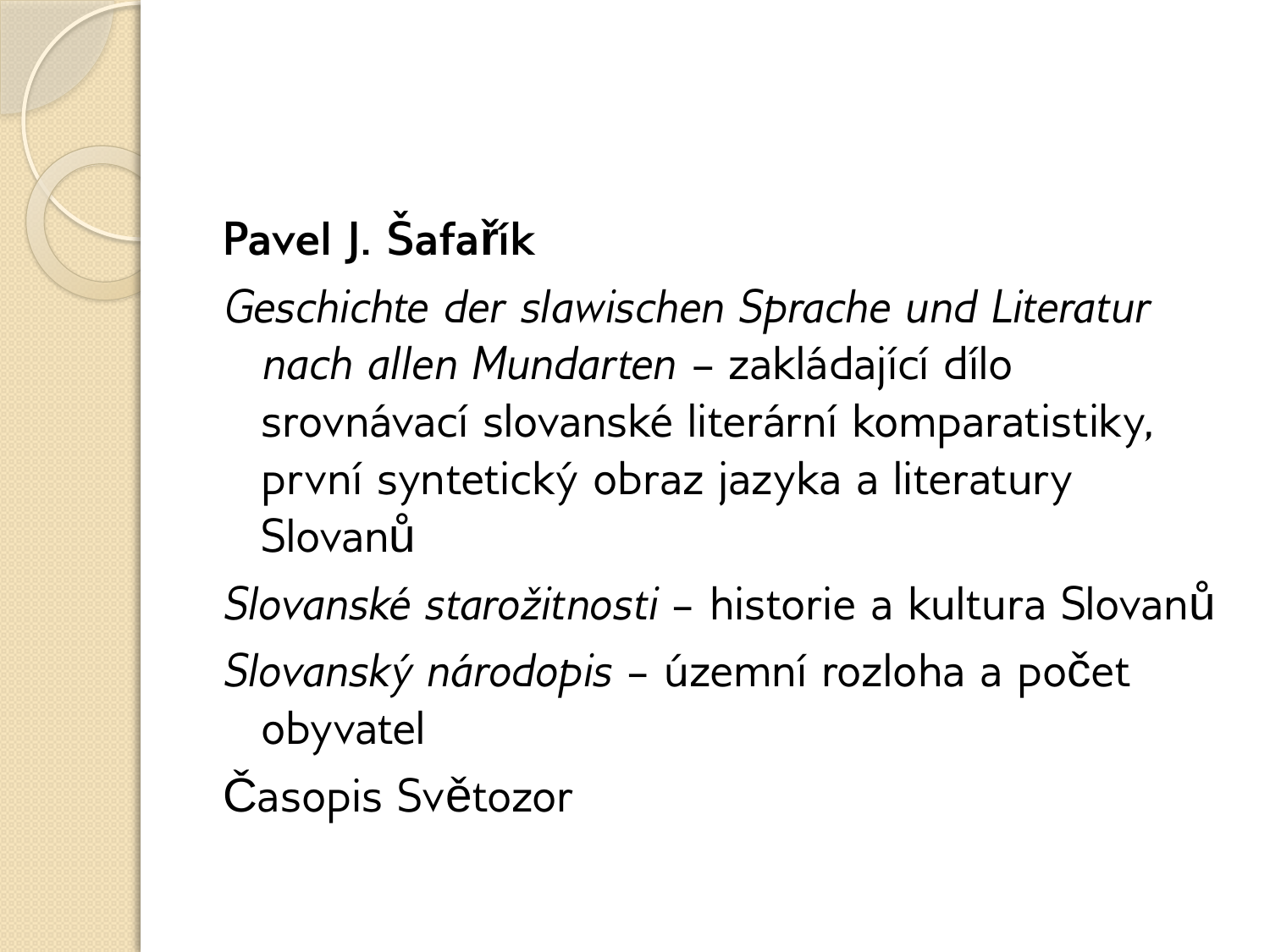

#
Pavel J. Šafařík
Geschichte der slawischen Sprache und Literatur nach allen Mundarten – zakládající dílo srovnávací slovanské literární komparatistiky, první syntetický obraz jazyka a literatury Slovanů
Slovanské starožitnosti – historie a kultura Slovanů
Slovanský národopis – územní rozloha a počet obyvatel
Časopis Světozor